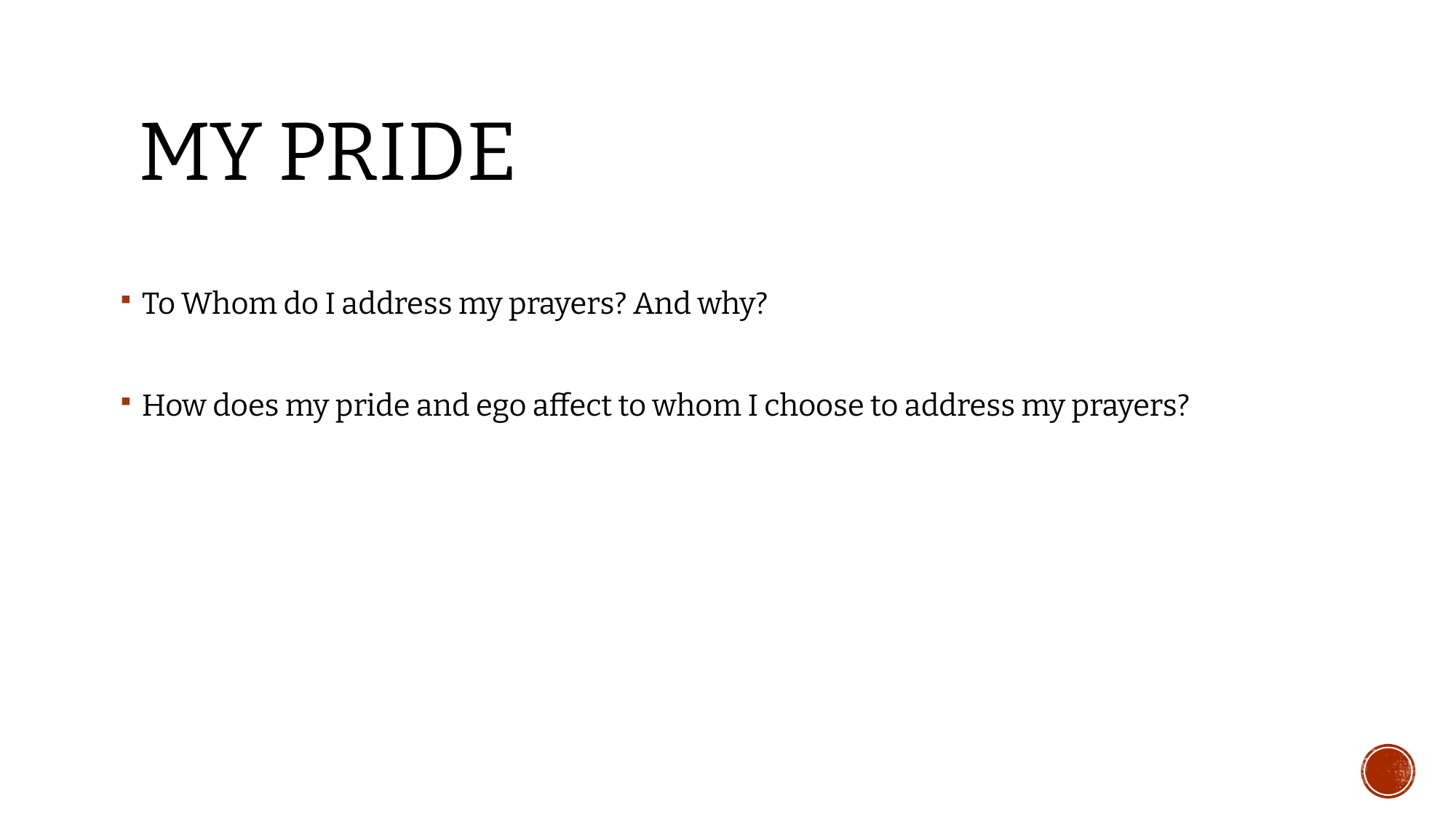

# My pride
To Whom do I address my prayers? And why?

How does my pride and ego affect to whom I choose to address my prayers?